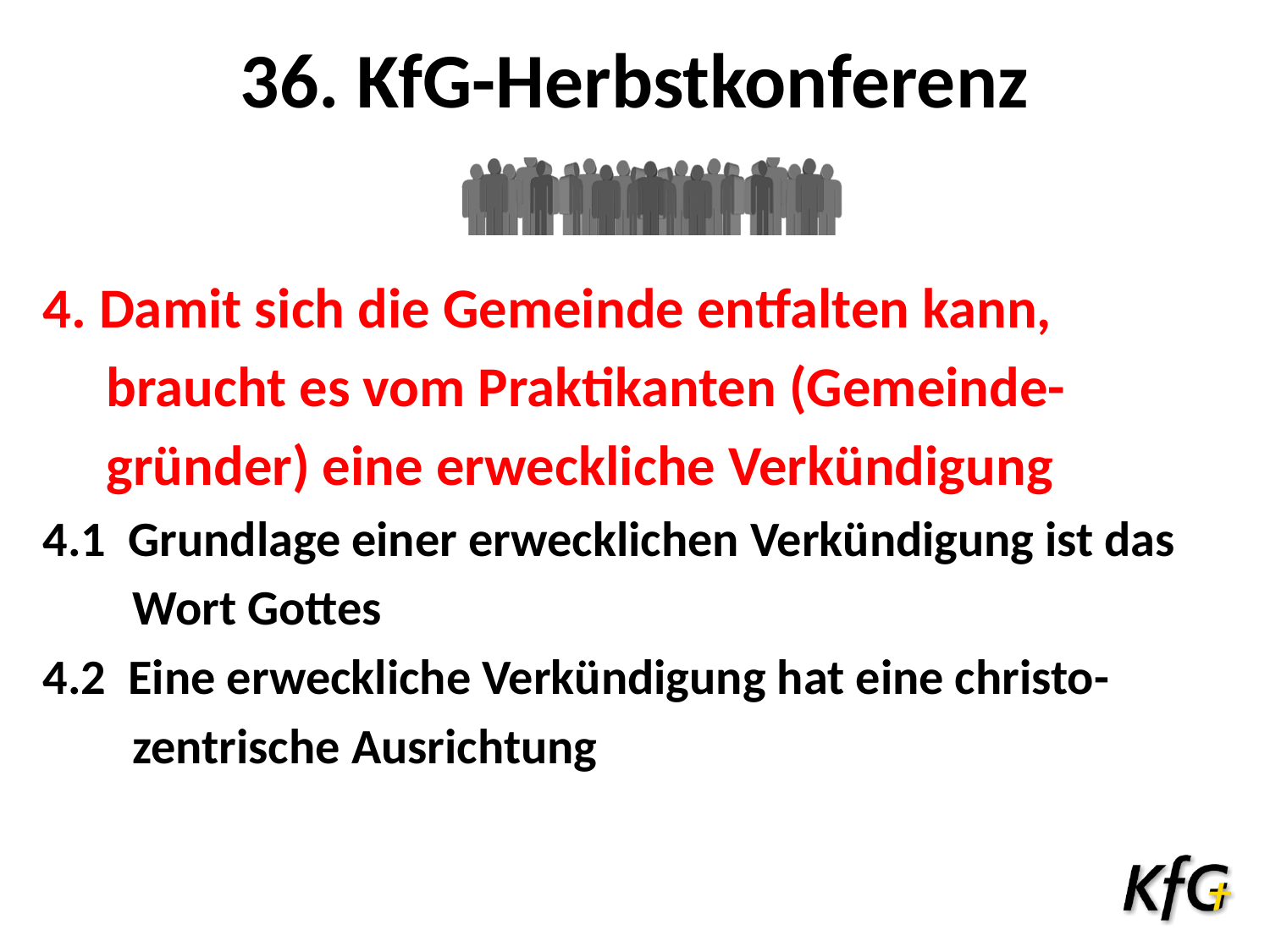

# 36. KfG-Herbstkonferenz
4. Damit sich die Gemeinde entfalten kann,
     braucht es vom Praktikanten (Gemeinde-
     gründer) eine erweckliche Verkündigung
4.1  Grundlage einer erwecklichen Verkündigung ist das
        Wort Gottes
4.2  Eine erweckliche Verkündigung hat eine christo-
        zentrische Ausrichtung